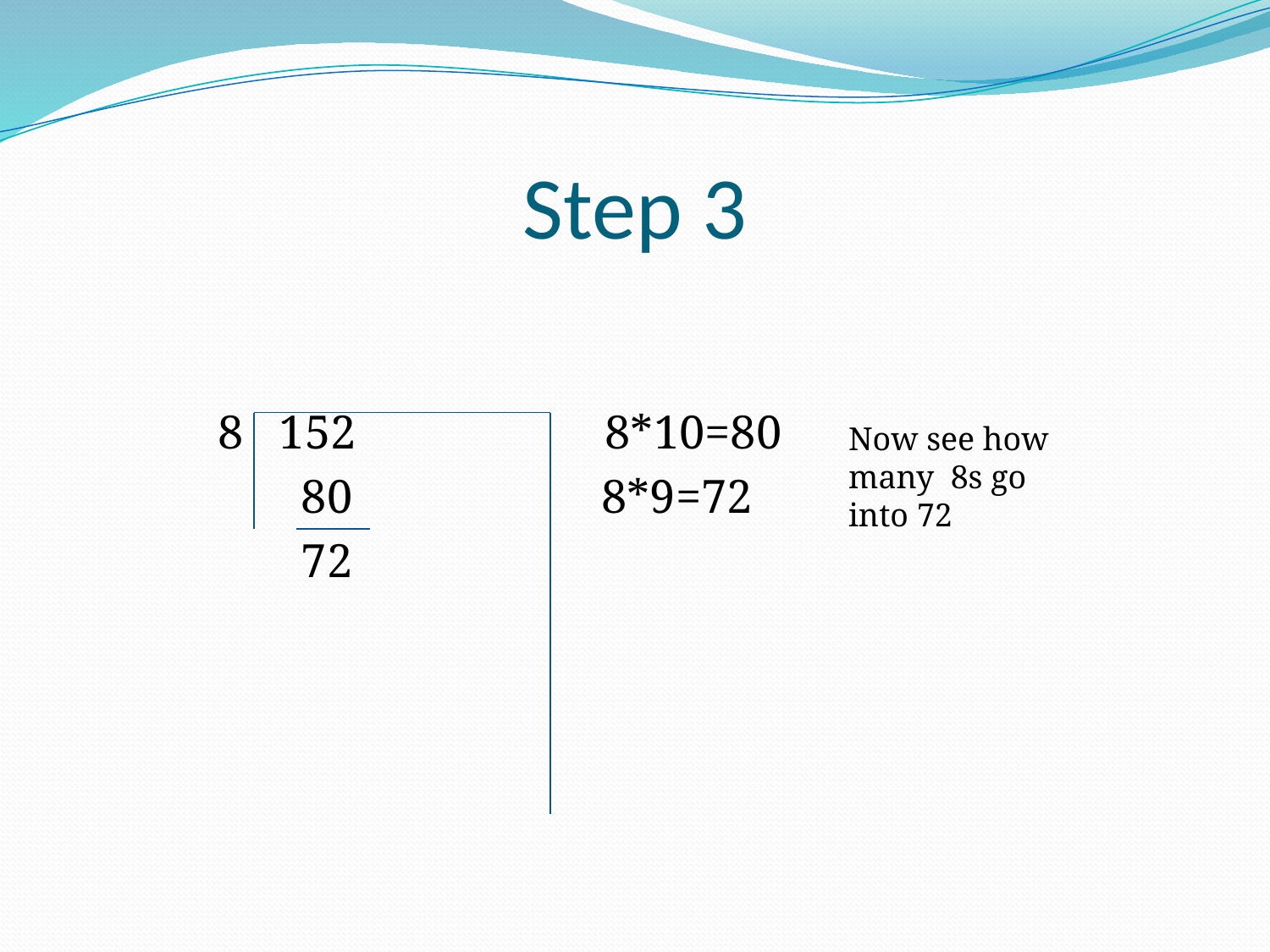

# Step 3

            8   152                     8*10=80
                   80                     8*9=72
                   72

Now see how many  8s go into 72